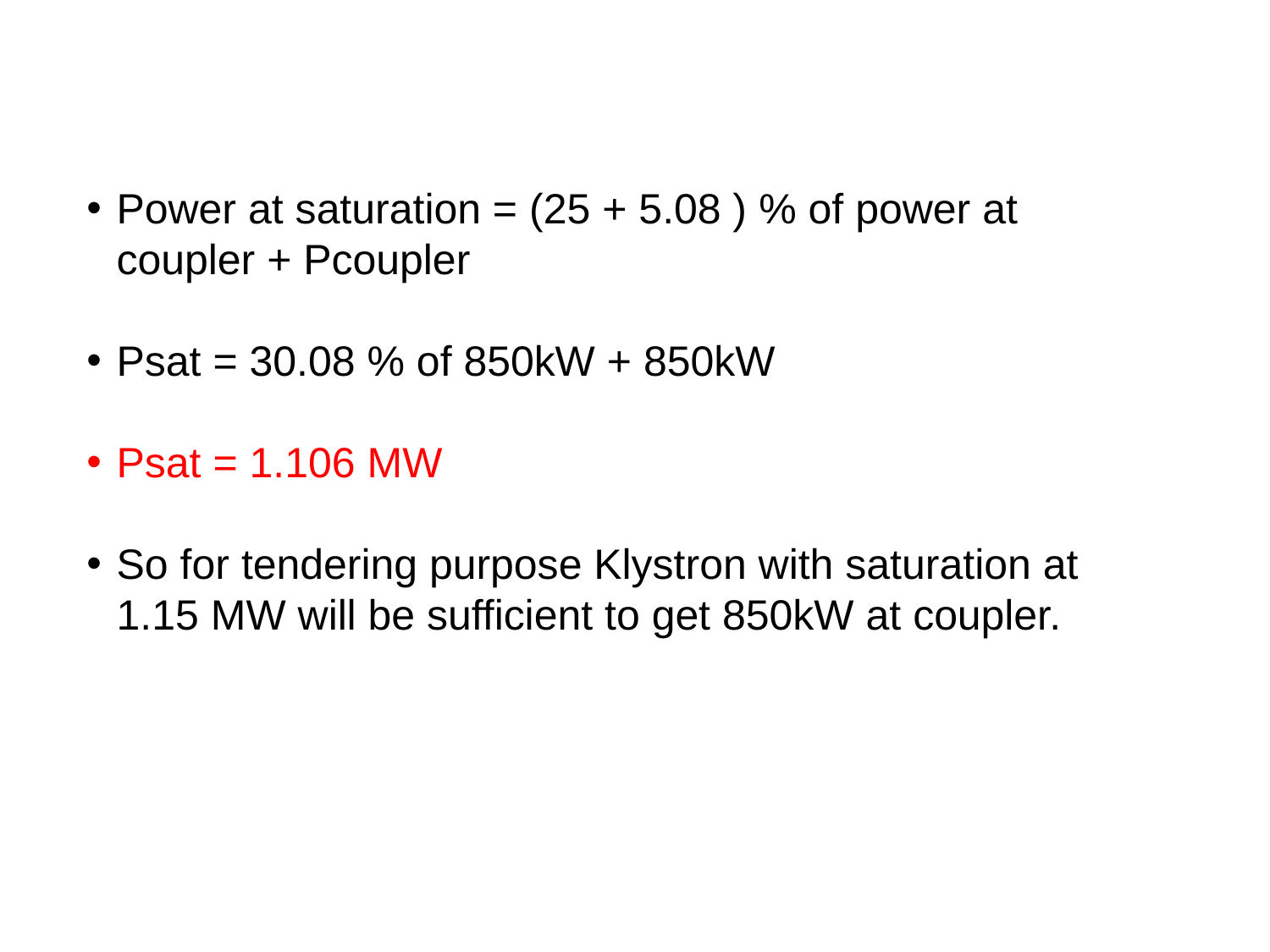

Power at saturation = (25 + 5.08 ) % of power at coupler + Pcoupler

Psat = 30.08 % of 850kW + 850kW

Psat = 1.106 MW

So for tendering purpose Klystron with saturation at 1.15 MW will be sufficient to get 850kW at coupler.